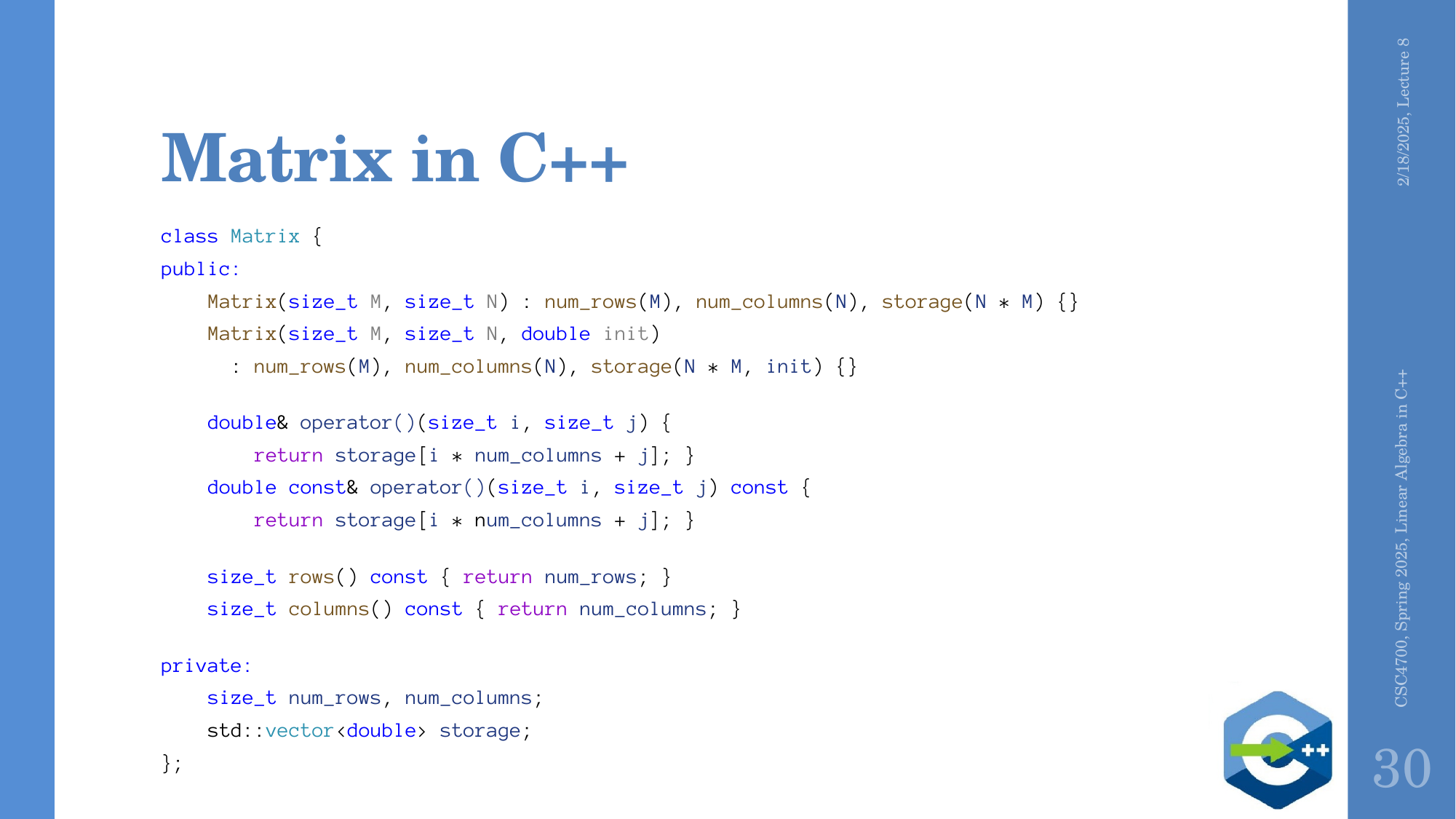

# Matrix in C++
2/18/2025, Lecture 8
class Matrix {
public:
    Matrix(size_t M, size_t N) : num_rows(M), num_columns(N), storage(N * M) {}
    Matrix(size_t M, size_t N, double init)
      : num_rows(M), num_columns(N), storage(N * M, init) {}
    double& operator()(size_t i, size_t j) {
        return storage[i * num_columns + j]; }
    double const& operator()(size_t i, size_t j) const {
        return storage[i * num_columns + j]; }
    size_t rows() const { return num_rows; }
    size_t columns() const { return num_columns; }
private:
    size_t num_rows, num_columns;
    std::vector<double> storage;
};
CSC4700, Spring 2025, Linear Algebra in C++
30